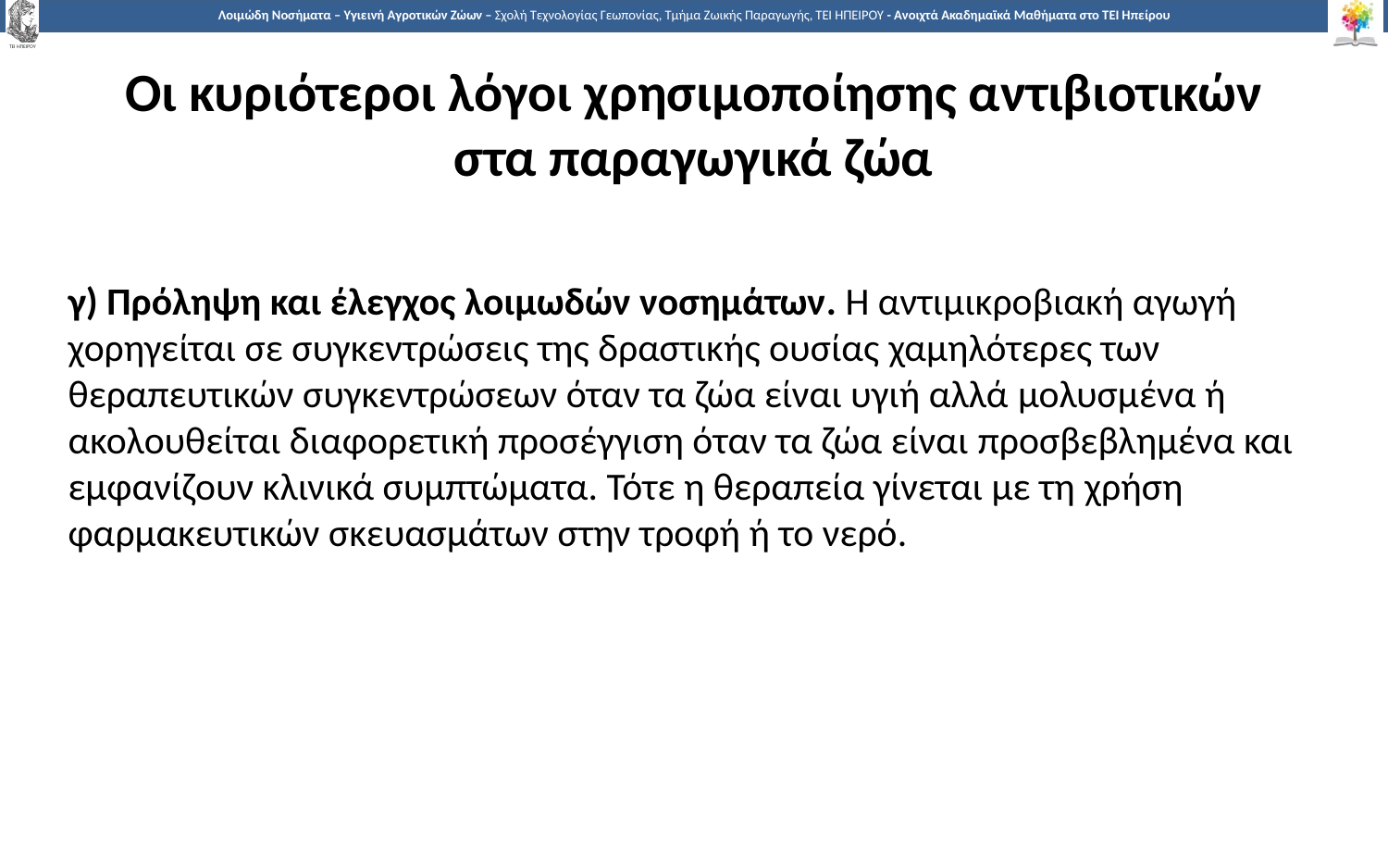

Οι κυριότεροι λόγοι χρησιμοποίησης αντιβιοτικών στα παραγωγικά ζώα
γ) Πρόληψη και έλεγχος λοιμωδών νοσημάτων. Η αντιμικροβιακή αγωγή χορηγείται σε συγκεντρώσεις της δραστικής ουσίας χαμηλότερες των θεραπευτικών συγκεντρώσεων όταν τα ζώα είναι υγιή αλλά μολυσμένα ή ακολουθείται διαφορετική προσέγγιση όταν τα ζώα είναι προσβεβλημένα και εμφανίζουν κλινικά συμπτώματα. Τότε η θεραπεία γίνεται με τη χρήση φαρμακευτικών σκευασμάτων στην τροφή ή το νερό.